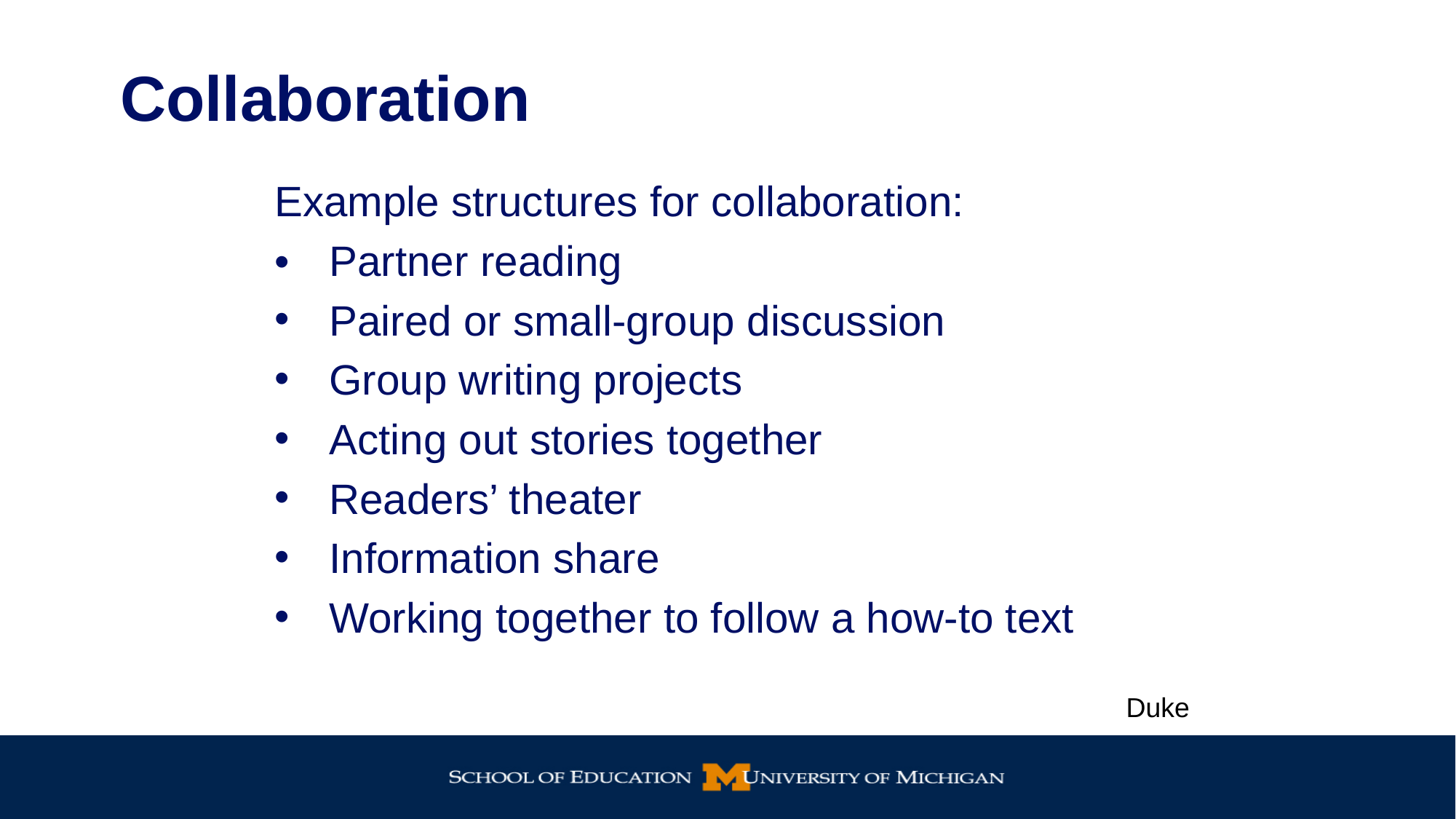

# Collaboration
Example structures for collaboration:
• 	Partner reading
Paired or small-group discussion
Group writing projects
Acting out stories together
Readers’ theater
Information share
Working together to follow a how-to text
Duke